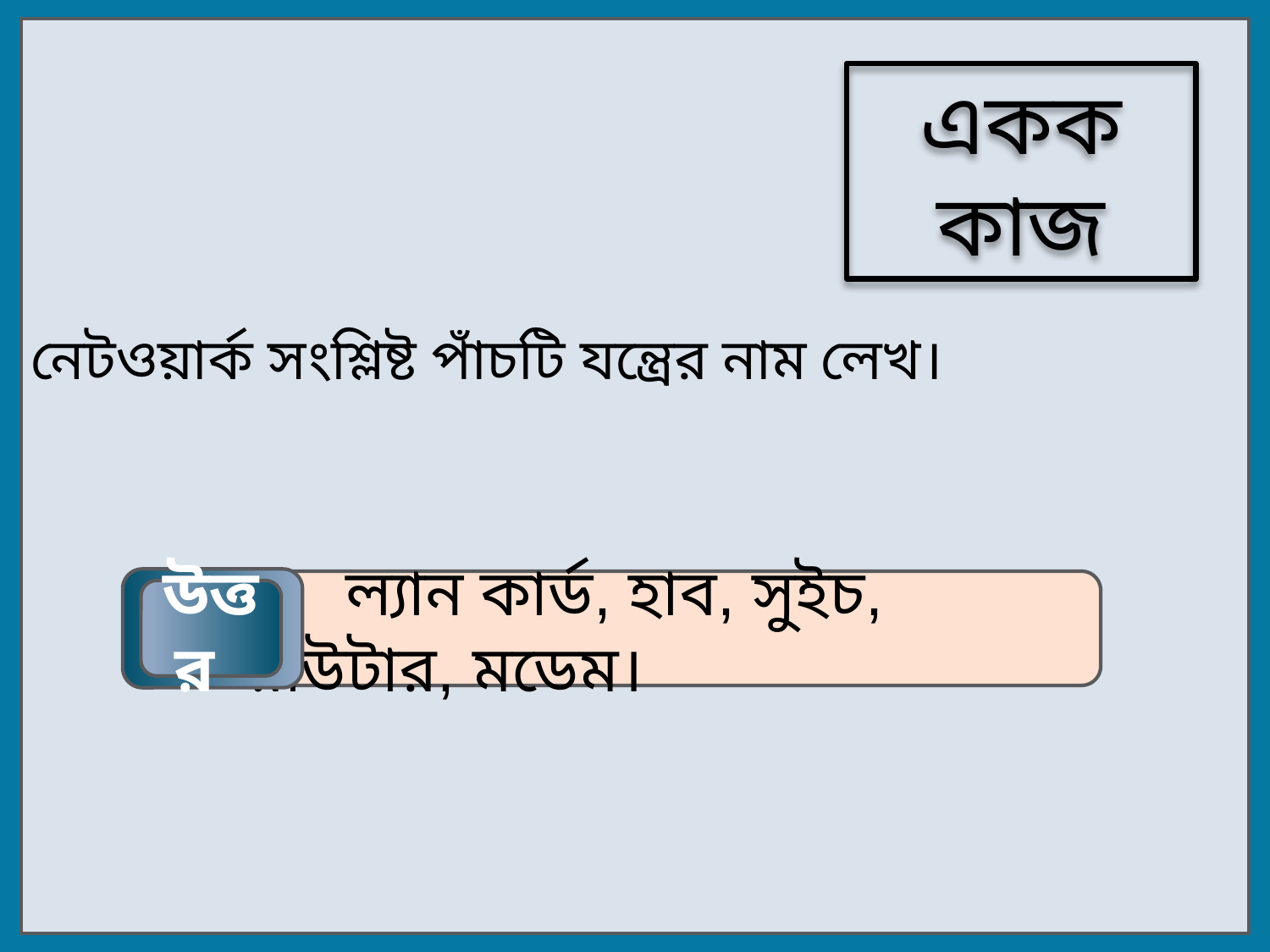

একক কাজ
নেটওয়ার্ক সংশ্লিষ্ট পাঁচটি যন্ত্রের নাম লেখ।

      ল্যান কার্ড, হাব, সুইচ, রাউটার, মডেম।
উত্তর